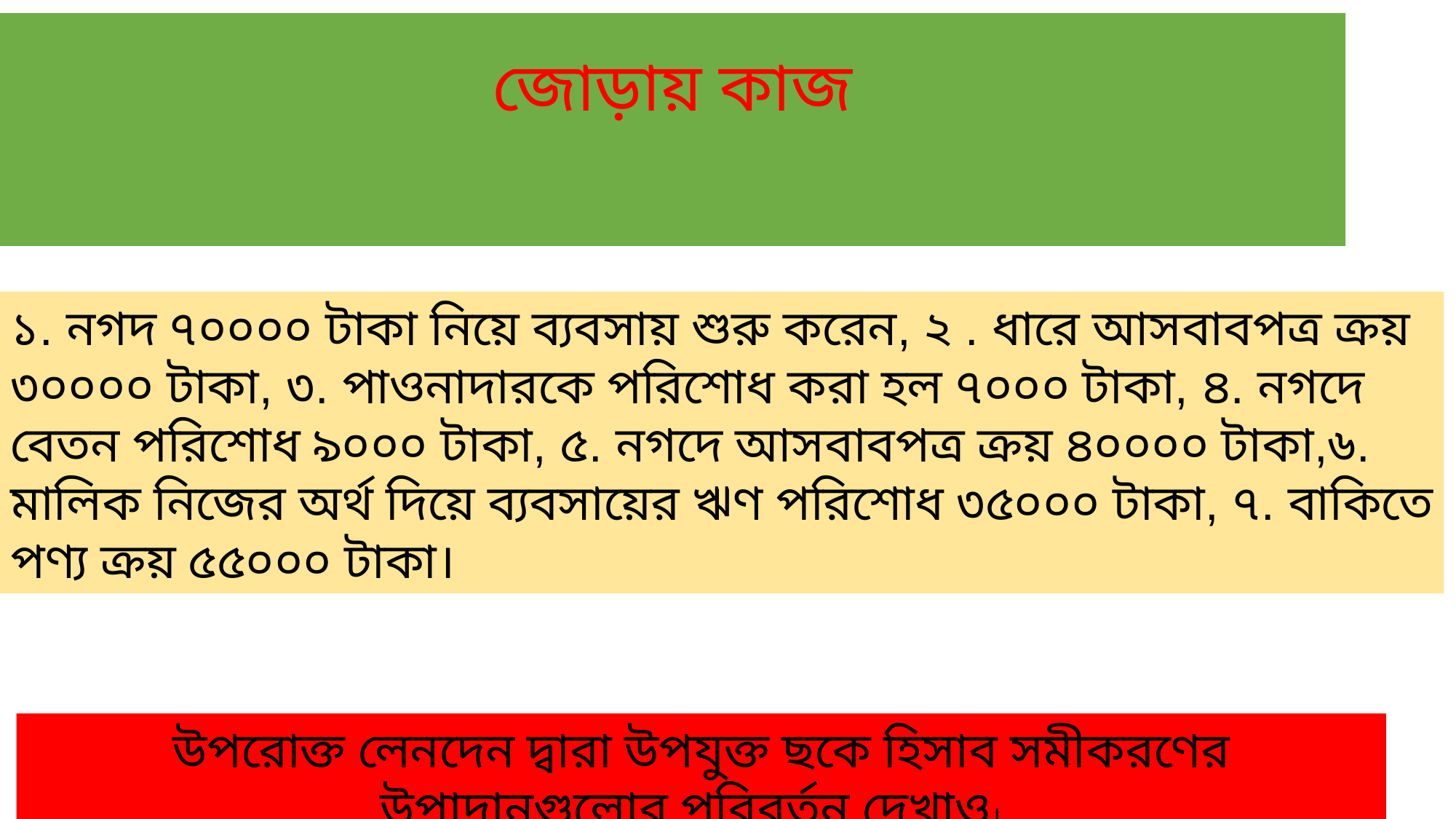

# জোড়ায় কাজ
১. নগদ ৭০০০০ টাকা নিয়ে ব্যবসায় শুরু করেন, ২ . ধারে আসবাবপত্র ক্রয় ৩০০০০ টাকা, ৩. পাওনাদারকে পরিশোধ করা হল ৭০০০ টাকা, ৪. নগদে বেতন পরিশোধ ৯০০০ টাকা, ৫. নগদে আসবাবপত্র ক্রয় ৪০০০০ টাকা,৬. মালিক নিজের অর্থ দিয়ে ব্যবসায়ের ঋণ পরিশোধ ৩৫০০০ টাকা, ৭. বাকিতে পণ্য ক্রয় ৫৫০০০ টাকা।
উপরোক্ত লেনদেন দ্বারা উপযুক্ত ছকে হিসাব সমীকরণের উপাদানগুলোর পরিবর্তন দেখাও।